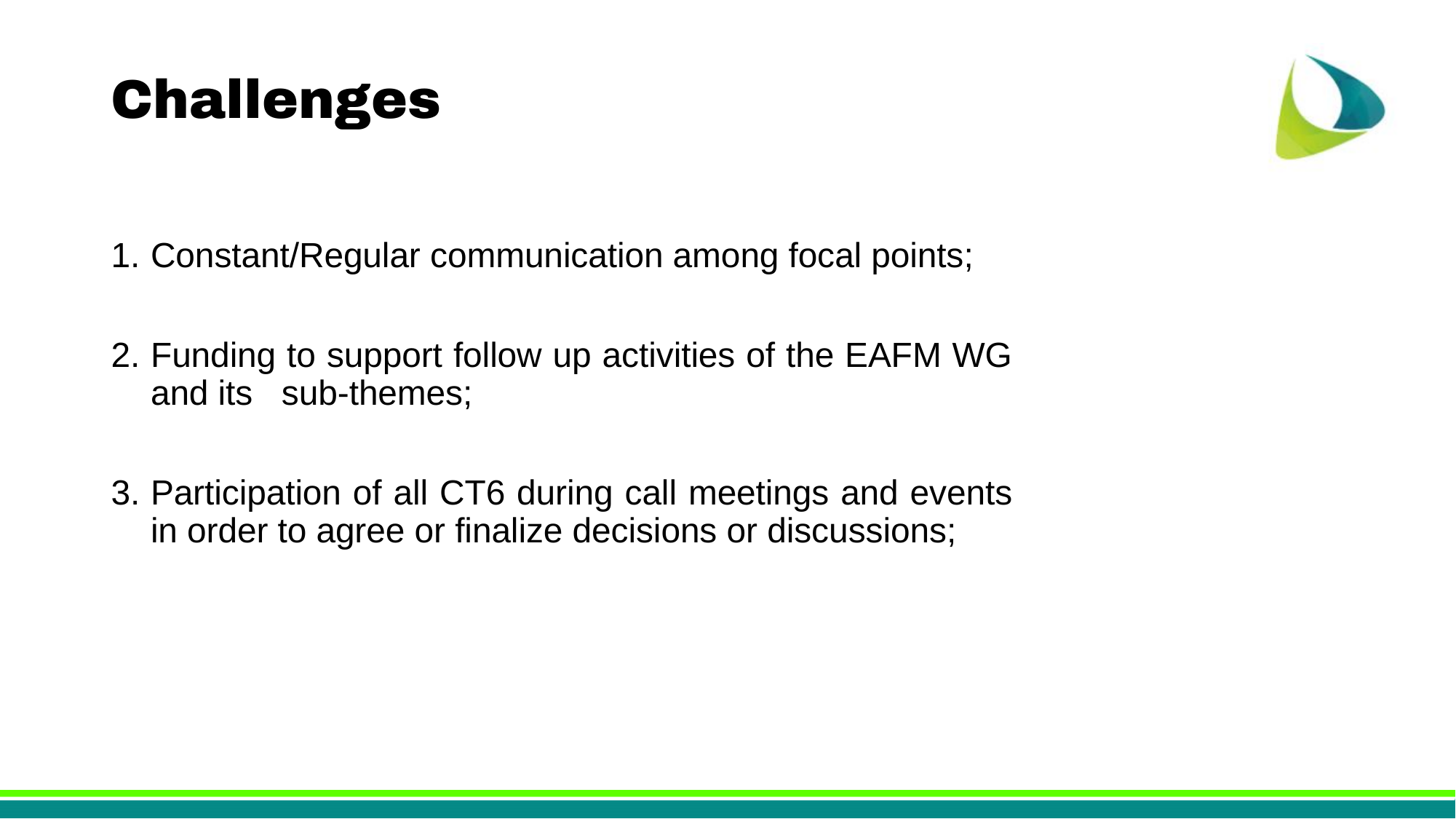

# Challenges

Constant/Regular communication among focal points;

Funding to support follow up activities of the EAFM WG and its   sub-themes;

Participation of all CT6 during call meetings and events in order to agree or finalize decisions or discussions;